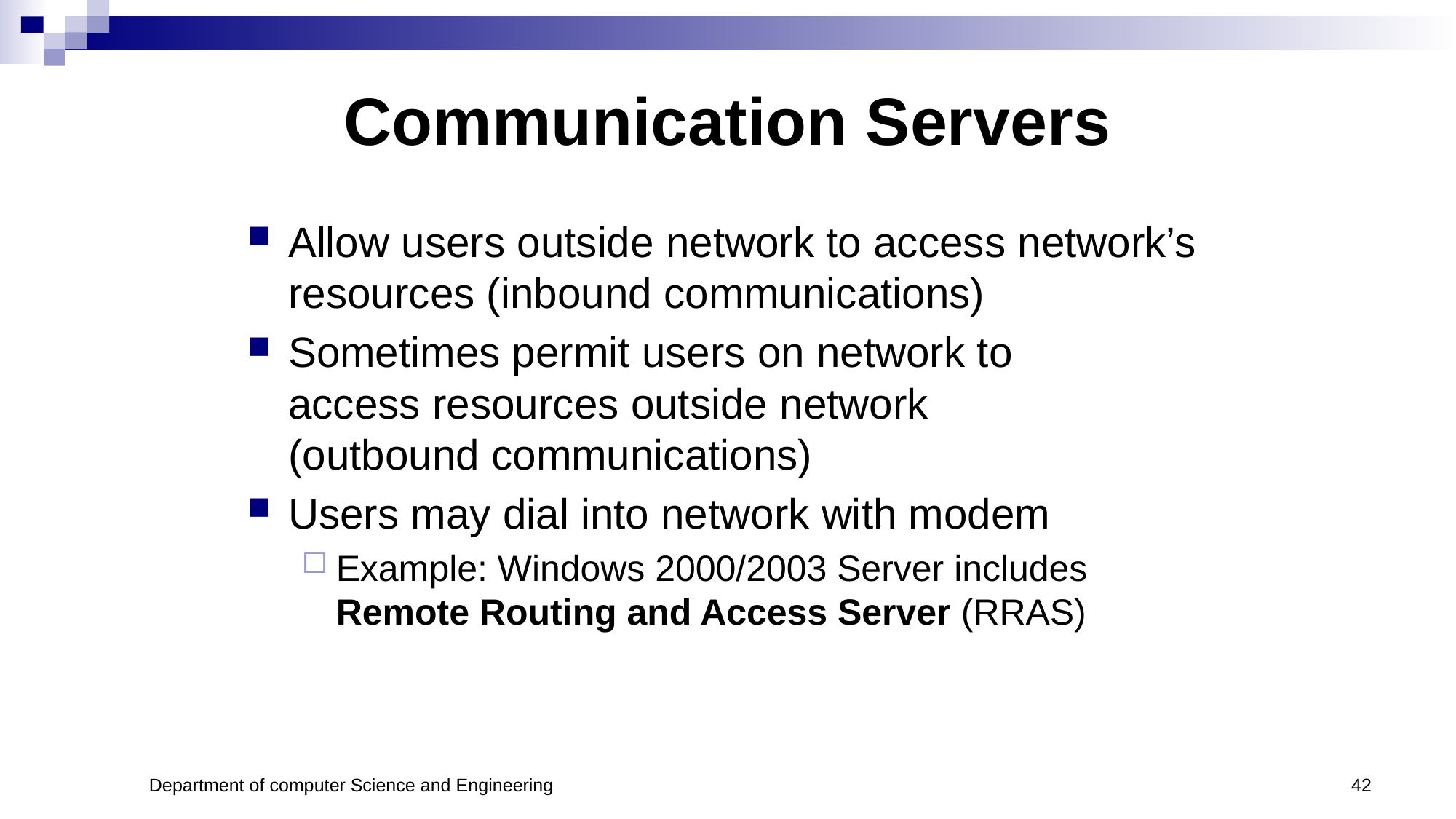

# Communication Servers
Allow users outside network to access network’s resources (inbound communications)
Sometimes permit users on network to
access resources outside network
(outbound communications)
Users may dial into network with modem
Example: Windows 2000/2003 Server includes
Remote Routing and Access Server (RRAS)
Department of computer Science and Engineering
42